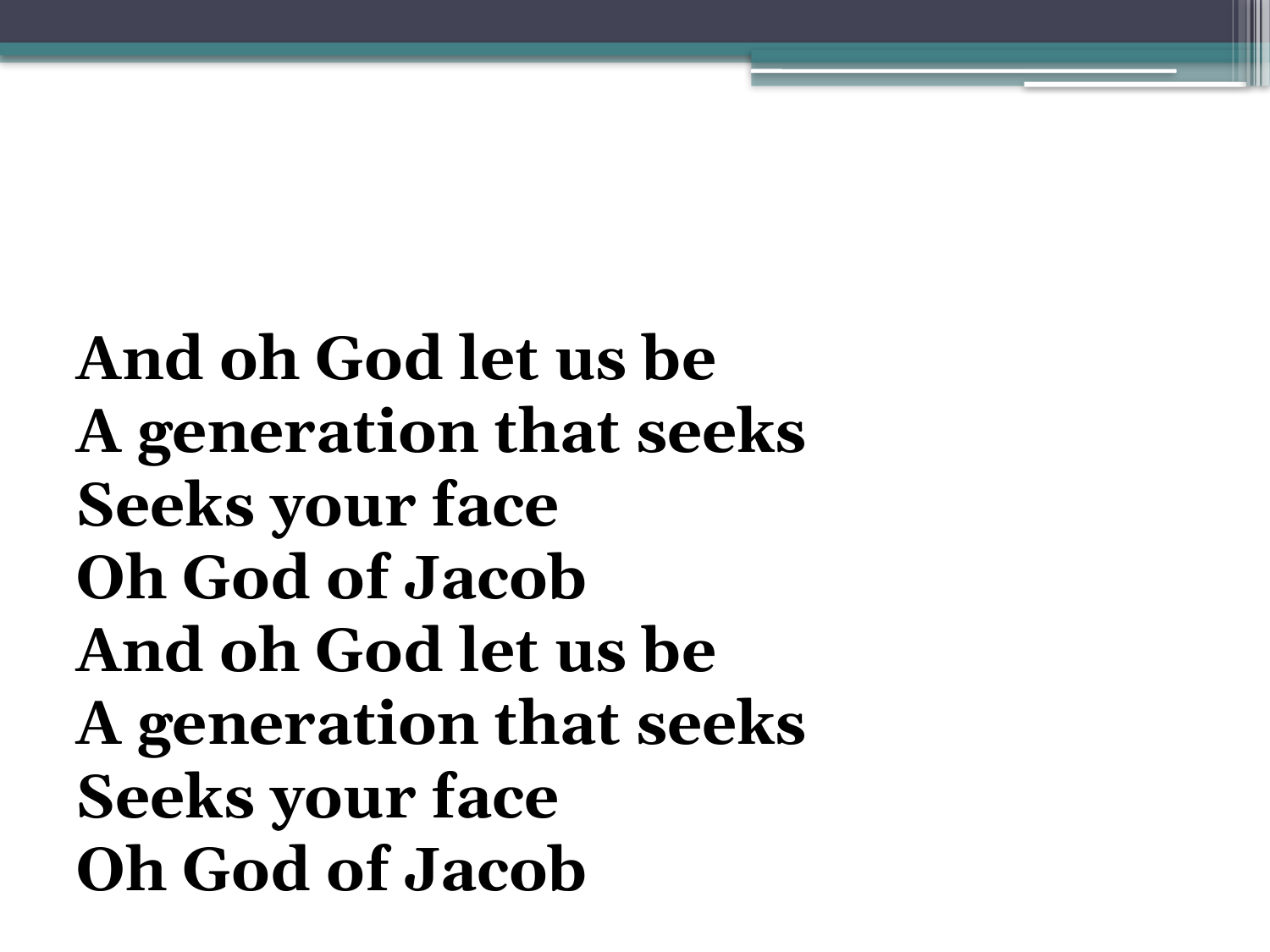

#
And oh God let us be
A generation that seeks
Seeks your face
Oh God of Jacob
And oh God let us be
A generation that seeks
Seeks your face
Oh God of Jacob